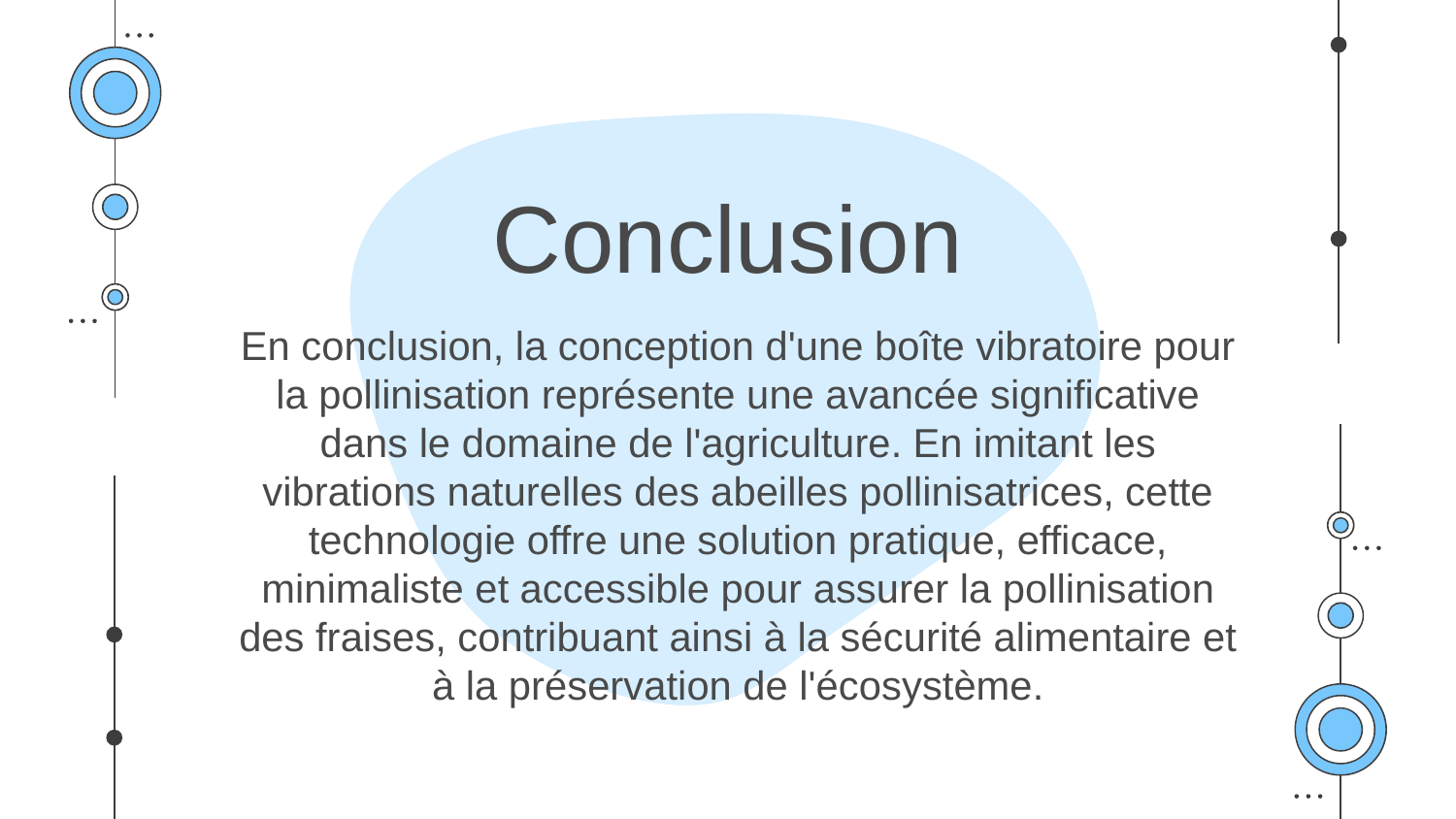

# Conclusion
En conclusion, la conception d'une boîte vibratoire pour la pollinisation représente une avancée significative dans le domaine de l'agriculture. En imitant les vibrations naturelles des abeilles pollinisatrices, cette technologie offre une solution pratique, efficace, minimaliste et accessible pour assurer la pollinisation des fraises, contribuant ainsi à la sécurité alimentaire et à la préservation de l'écosystème.